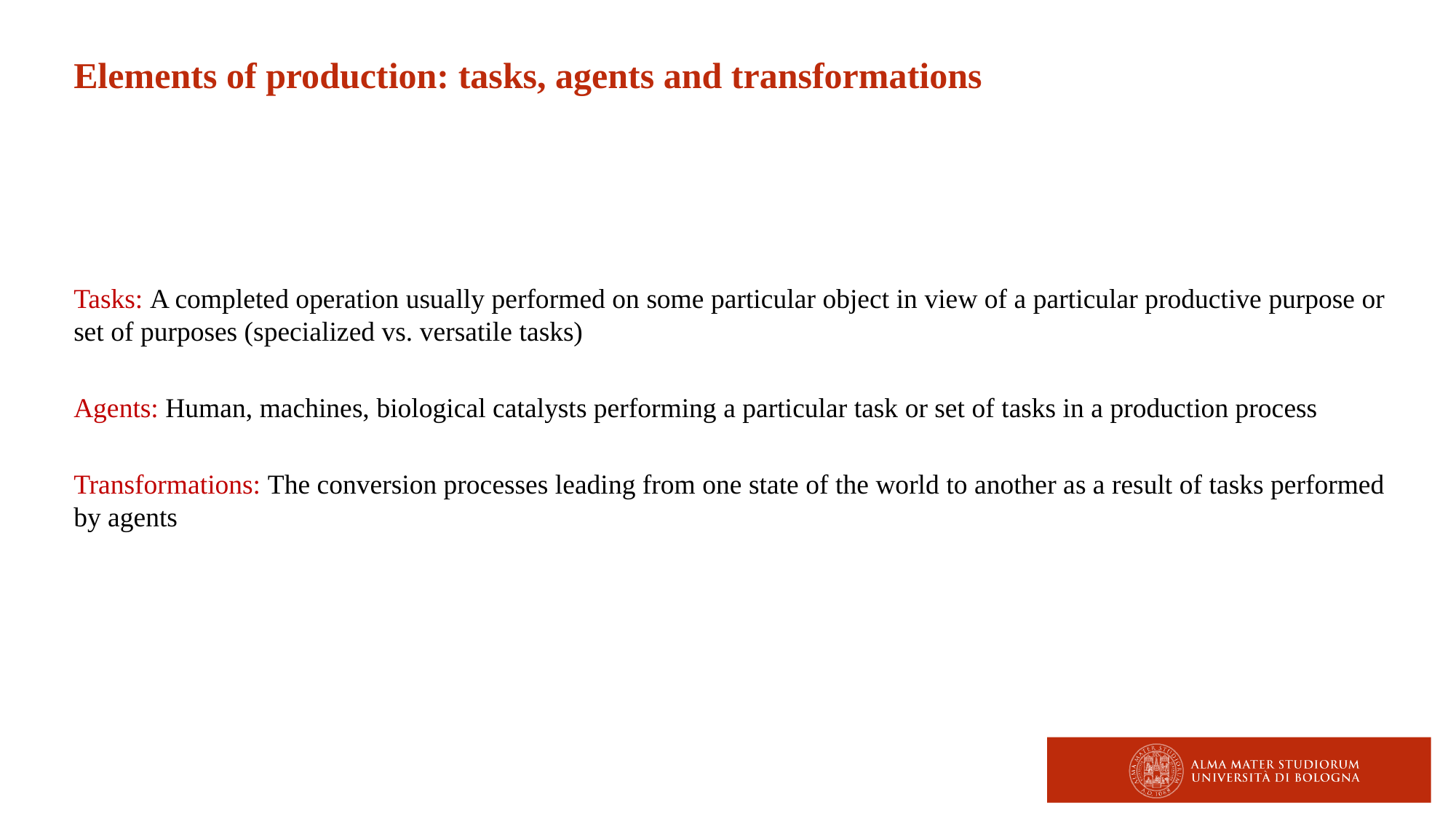

Elements of production: tasks, agents and transformations

Tasks: A completed operation usually performed on some particular object in view of a particular productive purpose or set of purposes (specialized vs. versatile tasks)

Agents: Human, machines, biological catalysts performing a particular task or set of tasks in a production process

Transformations: The conversion processes leading from one state of the world to another as a result of tasks performed by agents